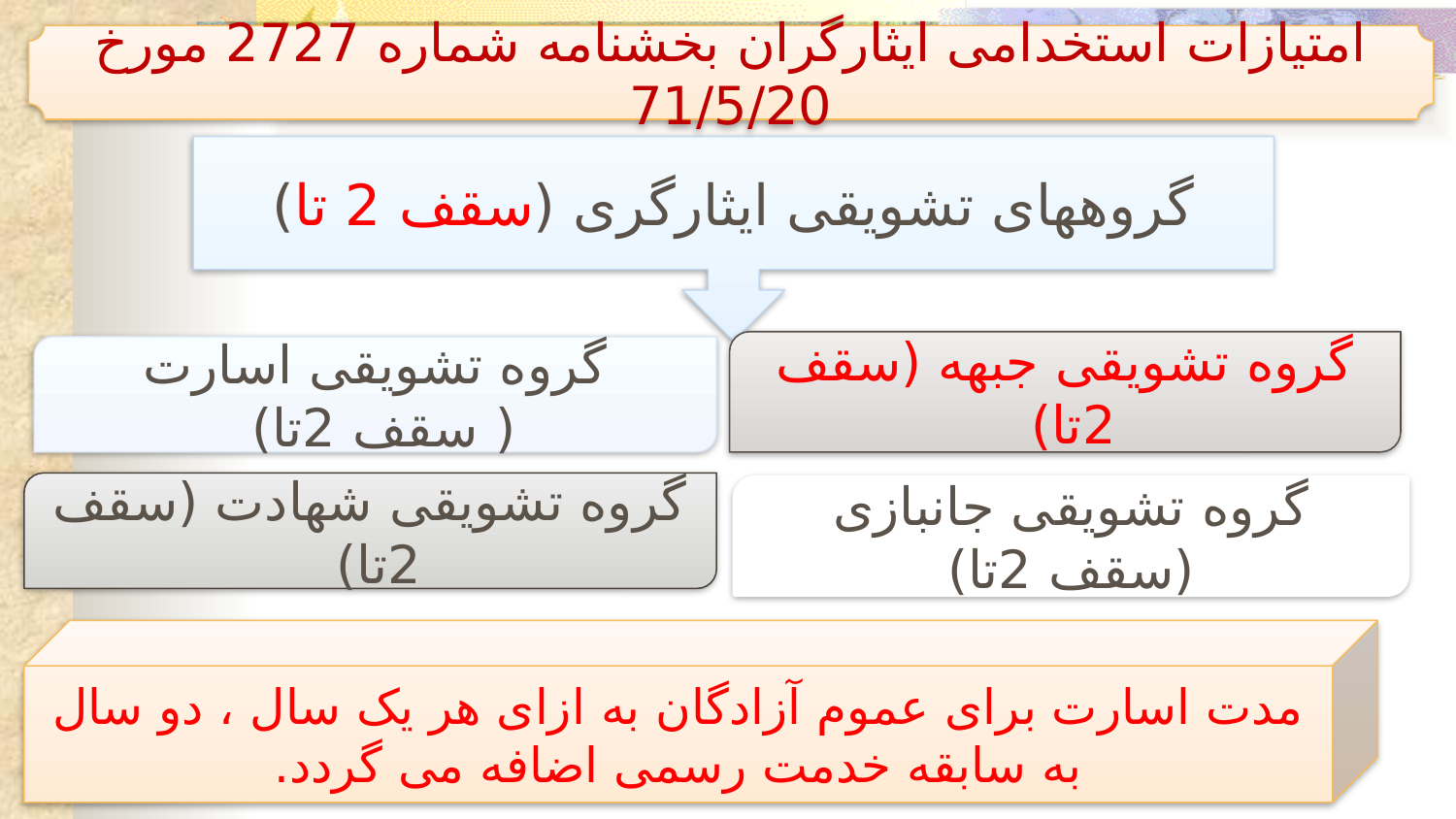

امتیازات استخدامی ایثارگران بخشنامه شماره 2727 مورخ 71/5/20
گروههای تشویقی ایثارگری (سقف 2 تا)
گروه تشویقی جبهه (سقف 2تا)
گروه تشویقی اسارت ( سقف 2تا)
گروه تشویقی شهادت (سقف 2تا)
گروه تشویقی جانبازی (سقف 2تا)
مدت اسارت برای عموم آزادگان به ازای هر یک سال ، دو سال به سابقه خدمت رسمی اضافه می گردد.